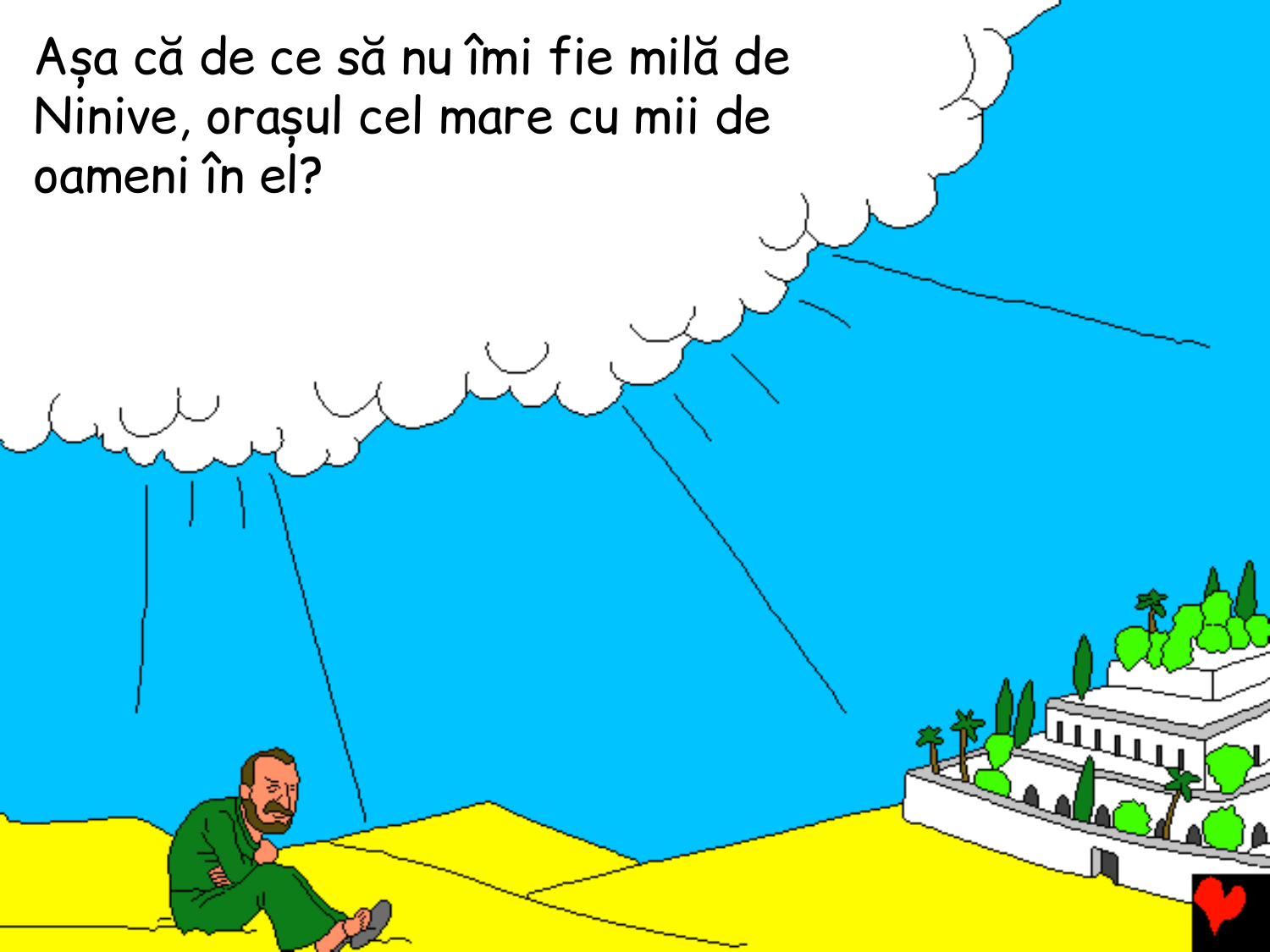

# Așa că de ce să nu îmi fie milă de Ninive, orașul cel mare cu mii de oameni în el?